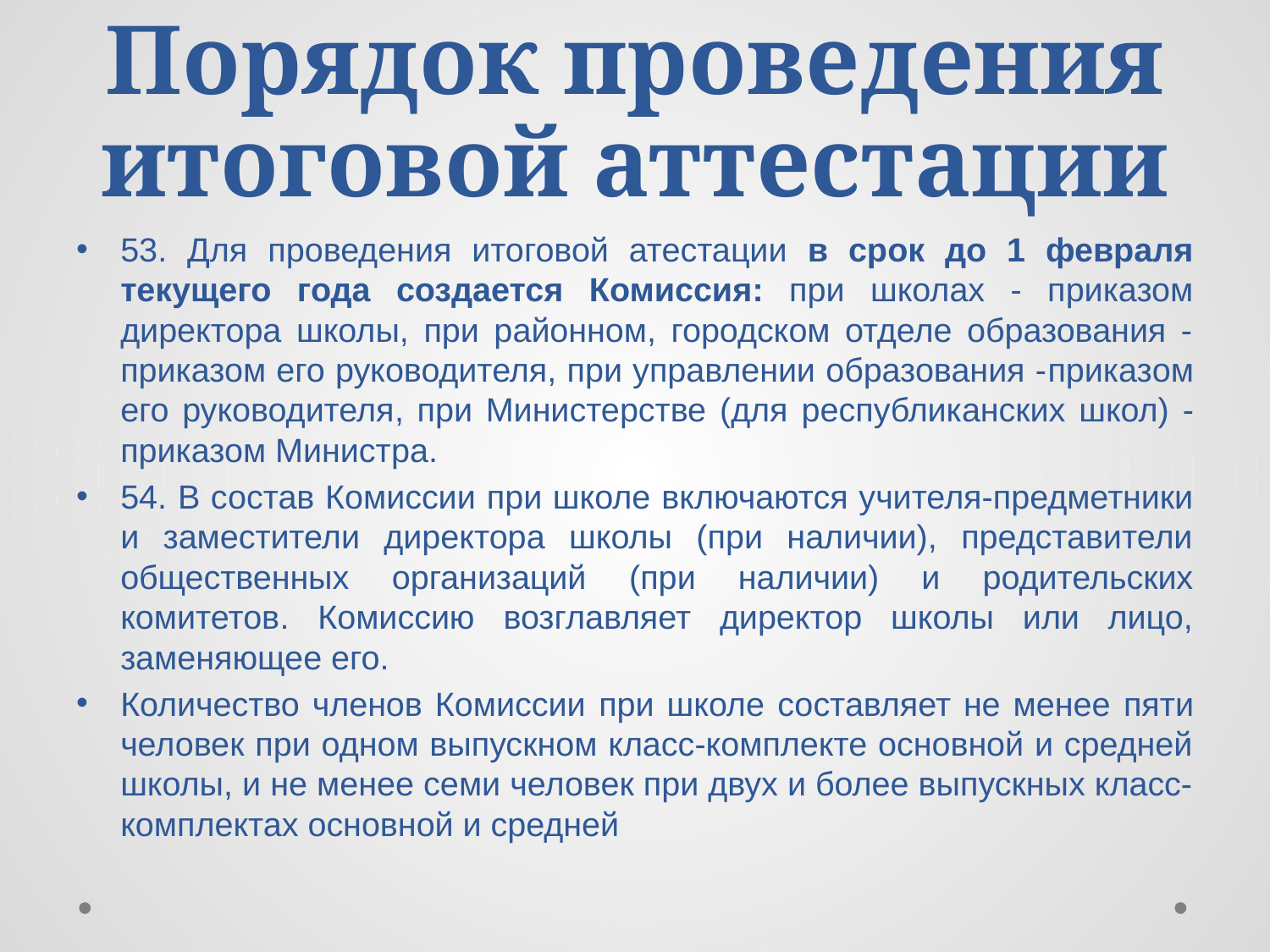

# Порядок проведения итоговой аттестации
53. Для проведения итоговой атестации в срок до 1 февраля текущего года создается Комиссия: при школах - приказом директора школы, при районном, городском отделе образования - приказом его руководителя, при управлении образования -приказом его руководителя, при Министерстве (для республиканских школ) - приказом Министра.
54. В состав Комиссии при школе включаются учителя-предметники и заместители директора школы (при наличии), представители общественных организаций (при наличии) и родительских комитетов. Комиссию возглавляет директор школы или лицо, заменяющее его.
Количество членов Комиссии при школе составляет не менее пяти человек при одном выпускном класс-комплекте основной и средней школы, и не менее семи человек при двух и более выпускных класс-комплектах основной и средней